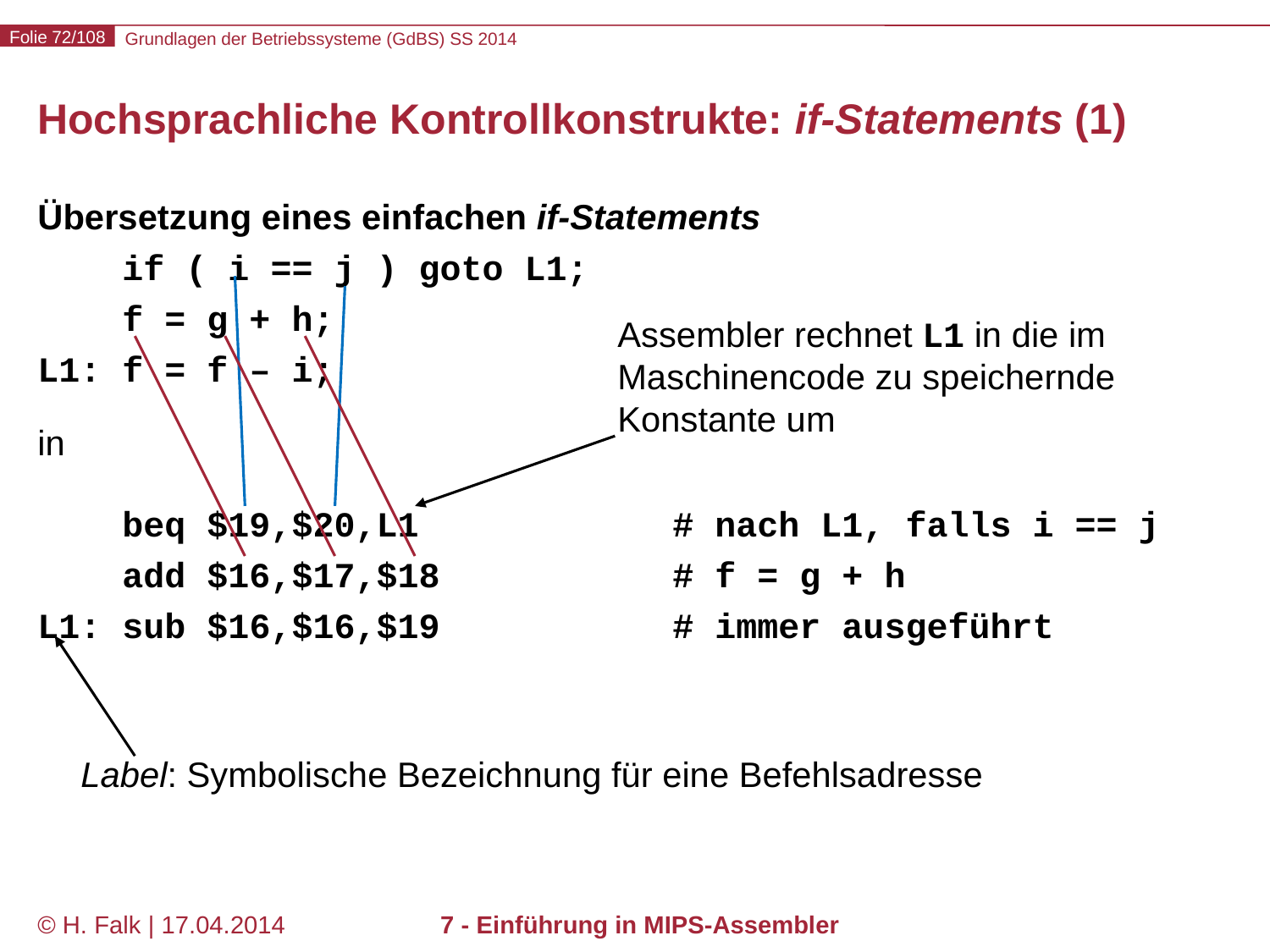

# Hochsprachliche Kontrollkonstrukte: if-Statements (1)
Übersetzung eines einfachen if-Statements
    if ( i == j ) goto L1;
    f = g + h;
L1: f = f – i;

in

    beq $19,$20,L1		# nach L1, falls i == j
    add $16,$17,$18		# f = g + h
L1: sub $16,$16,$19		# immer ausgeführt
Assembler rechnet L1 in die im Maschinencode zu speichernde Konstante um
Label: Symbolische Bezeichnung für eine Befehlsadresse
© H. Falk | 17.04.2014
7 - Einführung in MIPS-Assembler